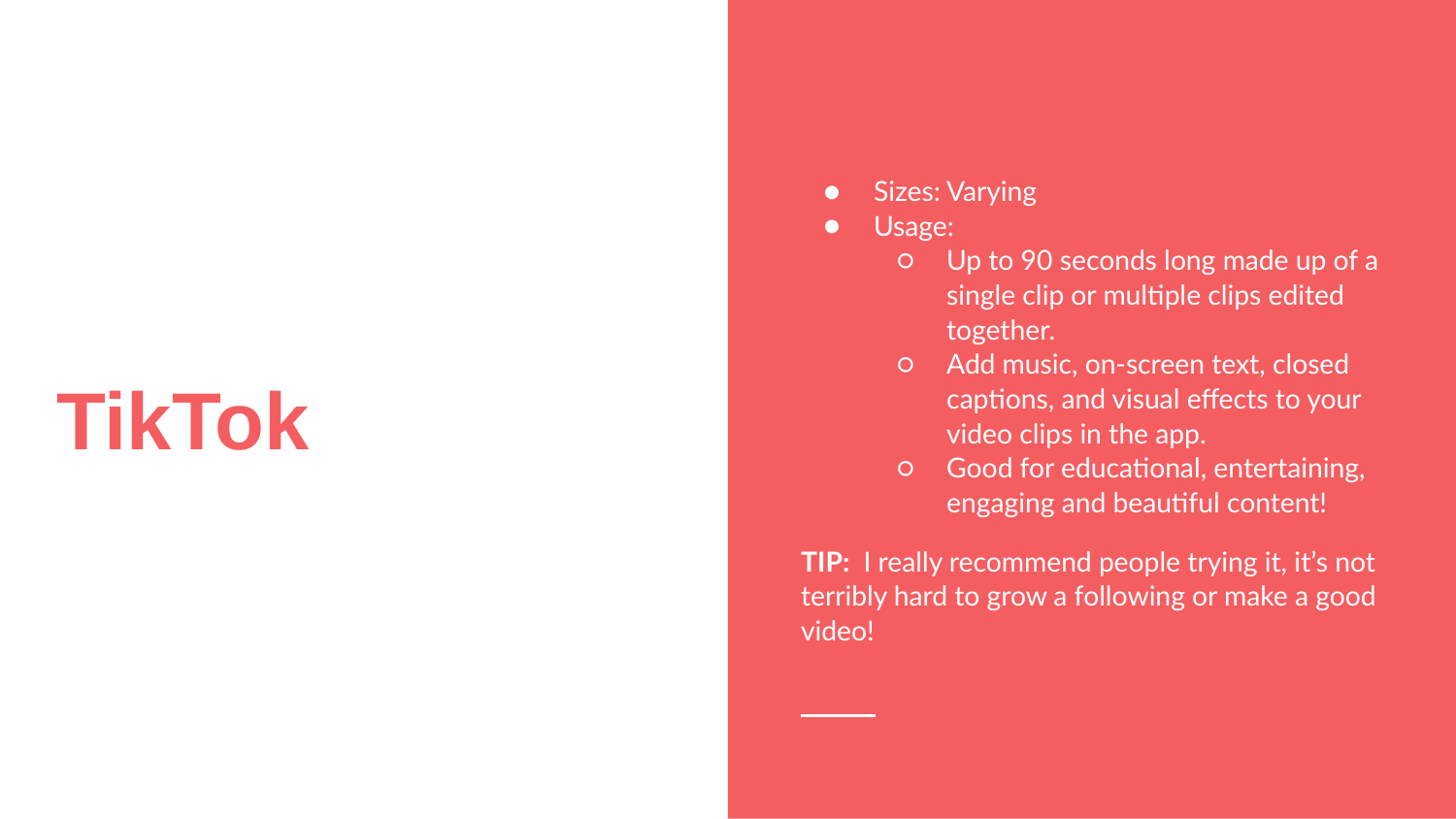

Sizes: Varying
Usage:
Up to 90 seconds long made up of a single clip or multiple clips edited together.
Add music, on-screen text, closed captions, and visual effects to your video clips in the app.
Good for educational, entertaining, engaging and beautiful content!
TIP:  I really recommend people trying it, it’s not terribly hard to grow a following or make a good video!
# TikTok